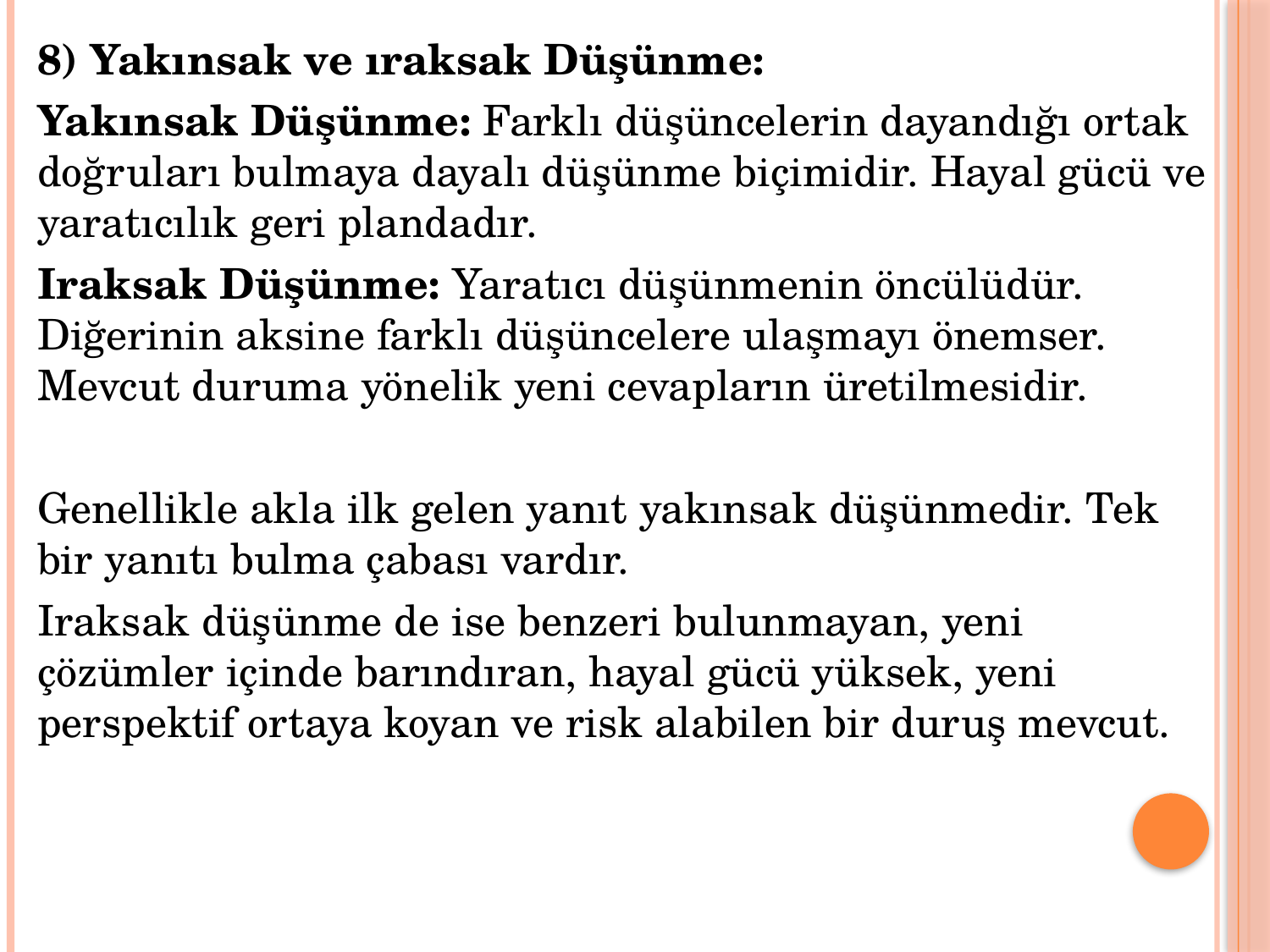

8) Yakınsak ve ıraksak Düşünme:
Yakınsak Düşünme: Farklı düşüncelerin dayandığı ortak doğruları bulmaya dayalı düşünme biçimidir. Hayal gücü ve yaratıcılık geri plandadır.
Iraksak Düşünme: Yaratıcı düşünmenin öncülüdür. Diğerinin aksine farklı düşüncelere ulaşmayı önemser. Mevcut duruma yönelik yeni cevapların üretilmesidir.

Genellikle akla ilk gelen yanıt yakınsak düşünmedir. Tek bir yanıtı bulma çabası vardır.
Iraksak düşünme de ise benzeri bulunmayan, yeni çözümler içinde barındıran, hayal gücü yüksek, yeni perspektif ortaya koyan ve risk alabilen bir duruş mevcut.